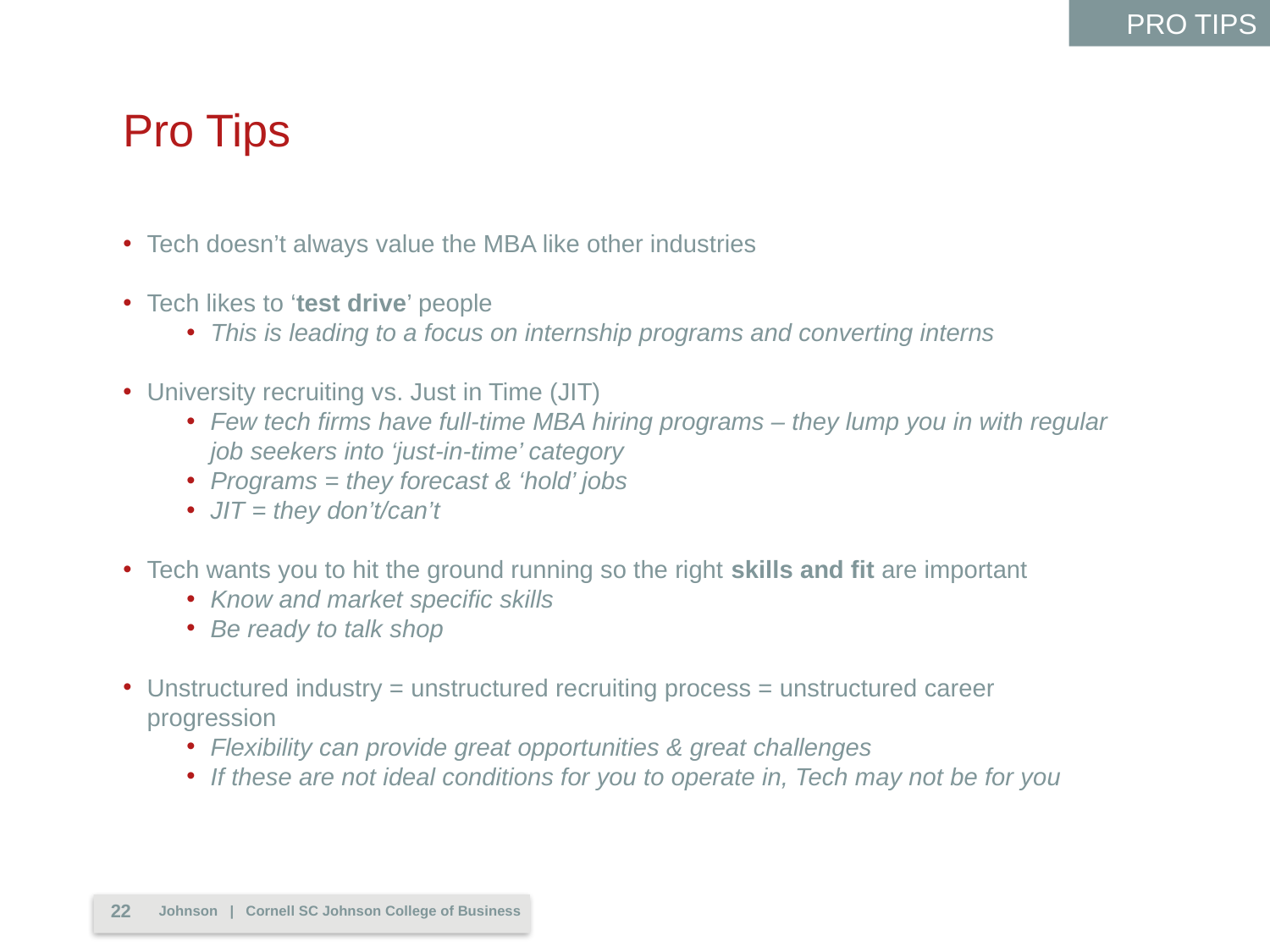

PRO TIPS
Pro Tips
Tech doesn’t always value the MBA like other industries

Tech likes to ‘test drive’ people
This is leading to a focus on internship programs and converting interns

University recruiting vs. Just in Time (JIT)
Few tech firms have full-time MBA hiring programs – they lump you in with regular job seekers into ‘just-in-time’ category
Programs = they forecast & ‘hold’ jobs
JIT = they don’t/can’t

Tech wants you to hit the ground running so the right skills and fit are important
Know and market specific skills
Be ready to talk shop

Unstructured industry = unstructured recruiting process = unstructured career progression
Flexibility can provide great opportunities & great challenges
If these are not ideal conditions for you to operate in, Tech may not be for you